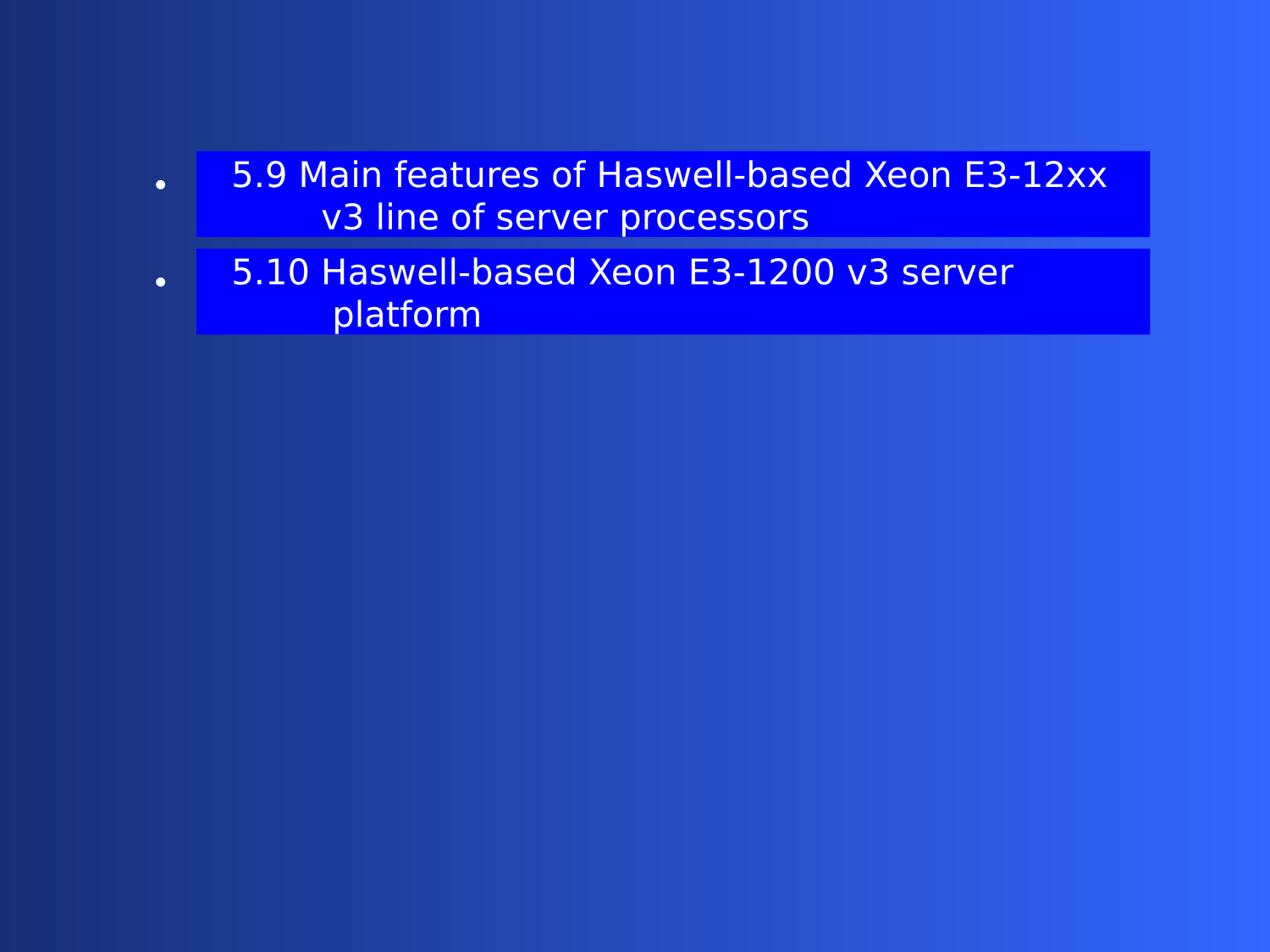

5.9 Main features of Haswell-based Xeon E3-12xx
          v3 line of server processors

  5.10 Haswell-based Xeon E3-1200 v3 server
           platform